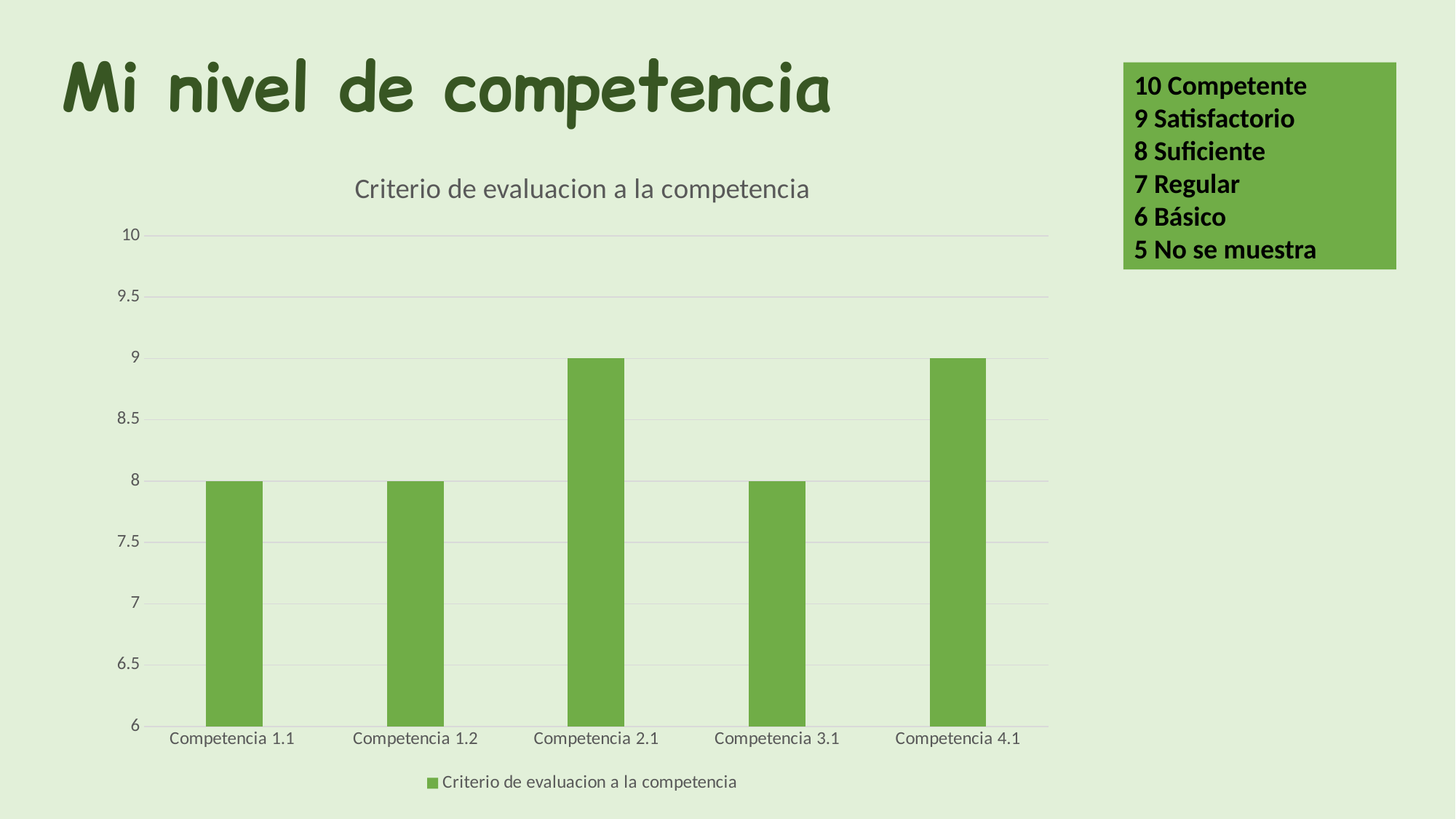

Mi nivel de competencia
10 Competente
9 Satisfactorio
8 Suficiente
7 Regular
6 Básico
5 No se muestra

### Chart:

| Category | Criterio de evaluacion a la competencia |
|---|---|
| Competencia 1.1  | 8.0 |
| Competencia 1.2 | 8.0 |
| Competencia 2.1 | 9.0 |
| Competencia 3.1 | 8.0 |
| Competencia 4.1 | 9.0 |